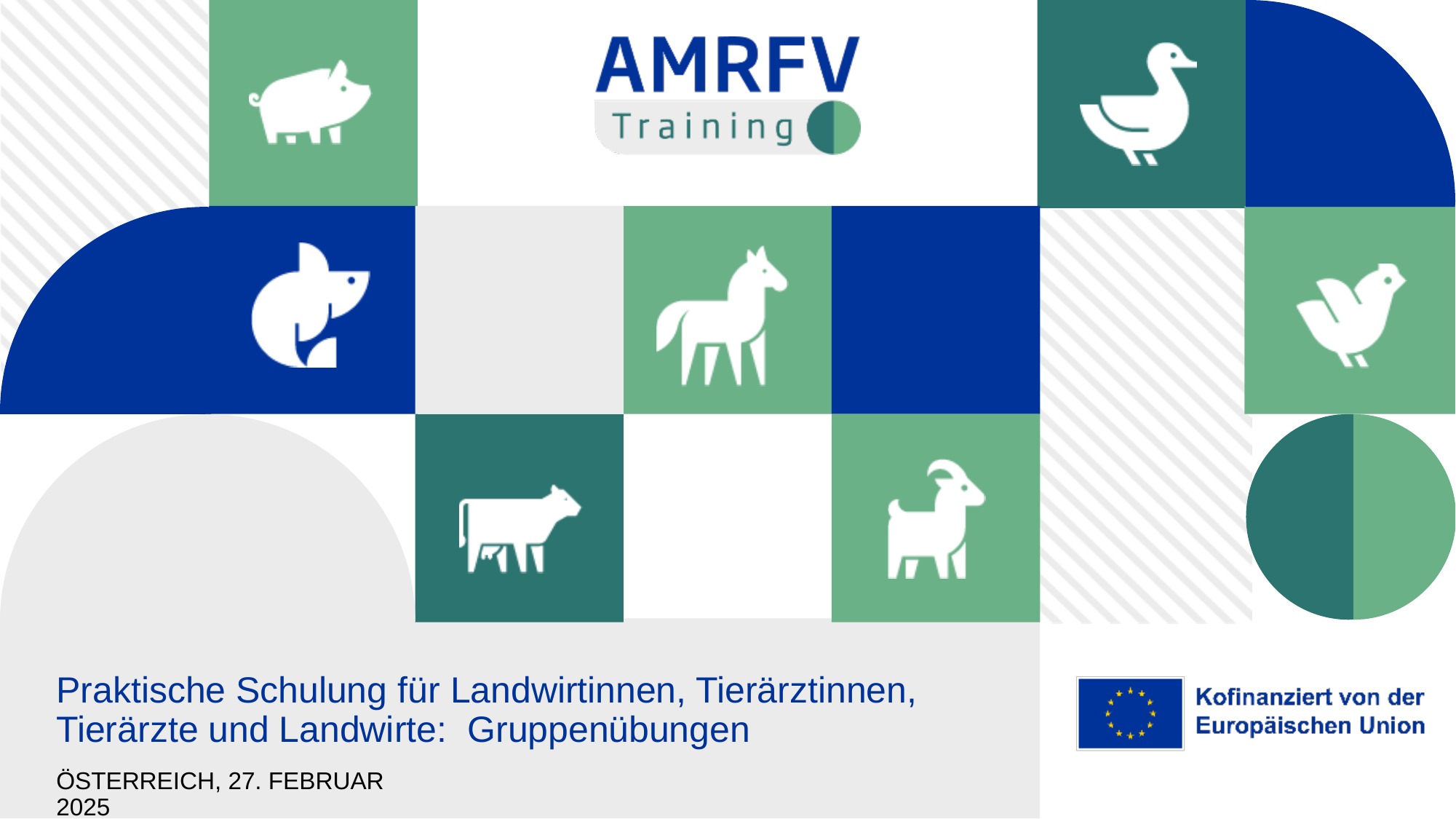

Praktische Schulung für Landwirtinnen, Tierärztinnen, Tierärzte und Landwirte:  Gruppenübungen
ÖSTERREICH, 27. FEBRUAR 2025